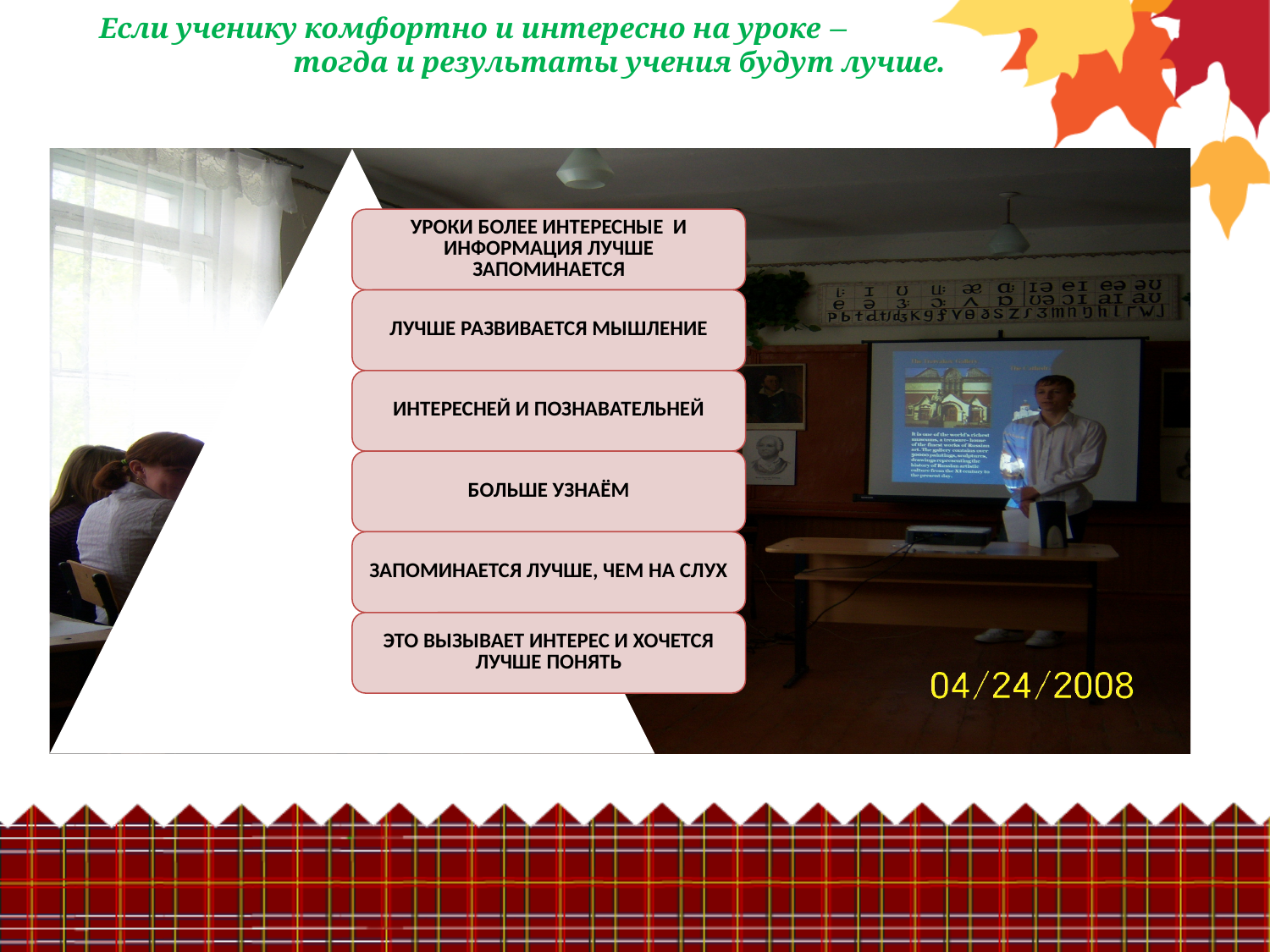

# Если ученику комфортно и интересно на уроке – тогда и результаты учения будут лучше.
Уроки более интересные  и информация лучше запоминается
Лучше развивается мышление
Запоминается лучше, чем на слух
Это вызывает интерес и хочется лучше понять
Больше узнаём
Интересней и познавательней